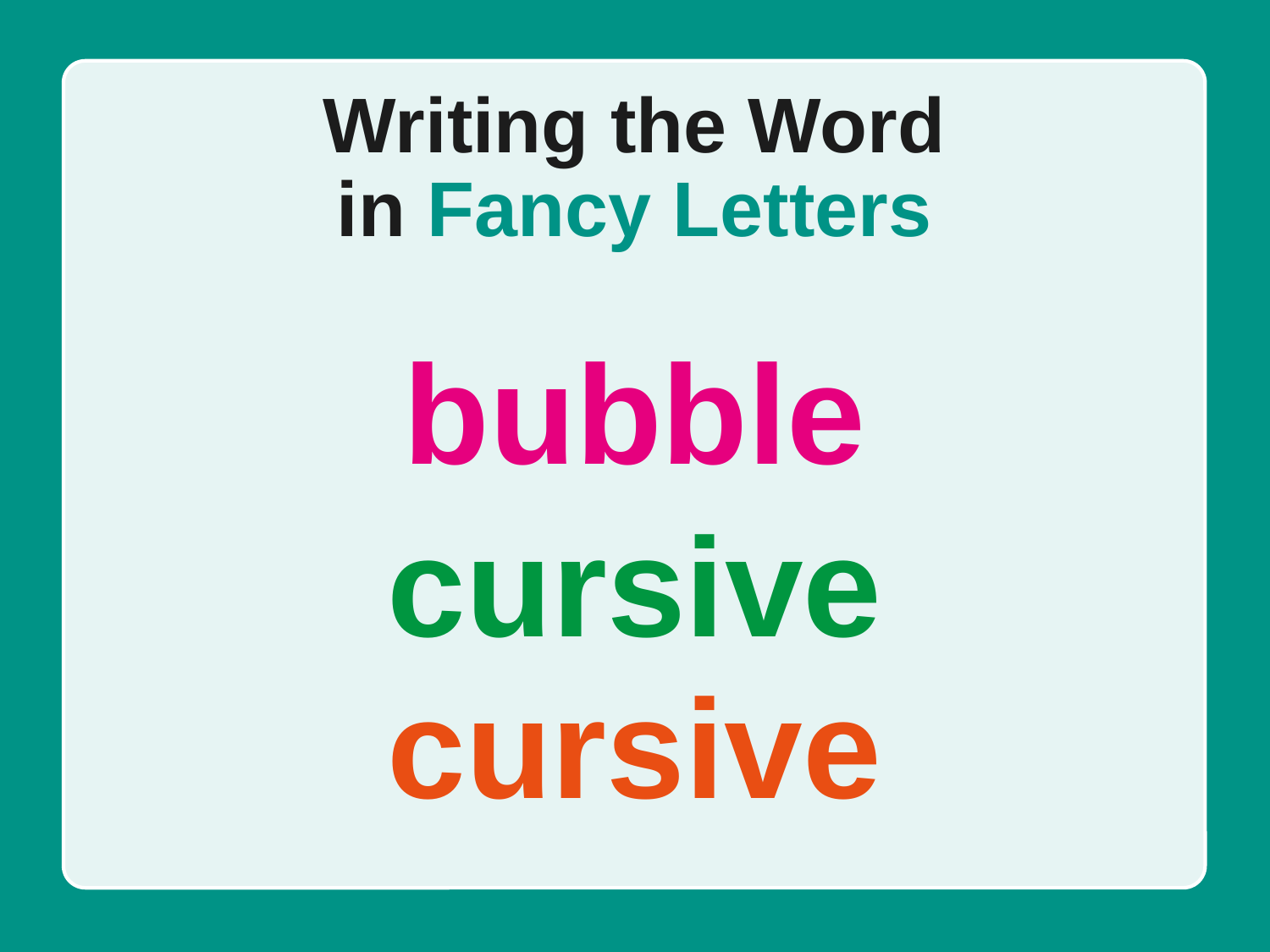

Writing the Word in Fancy Letters
bubble
cursive
cursive